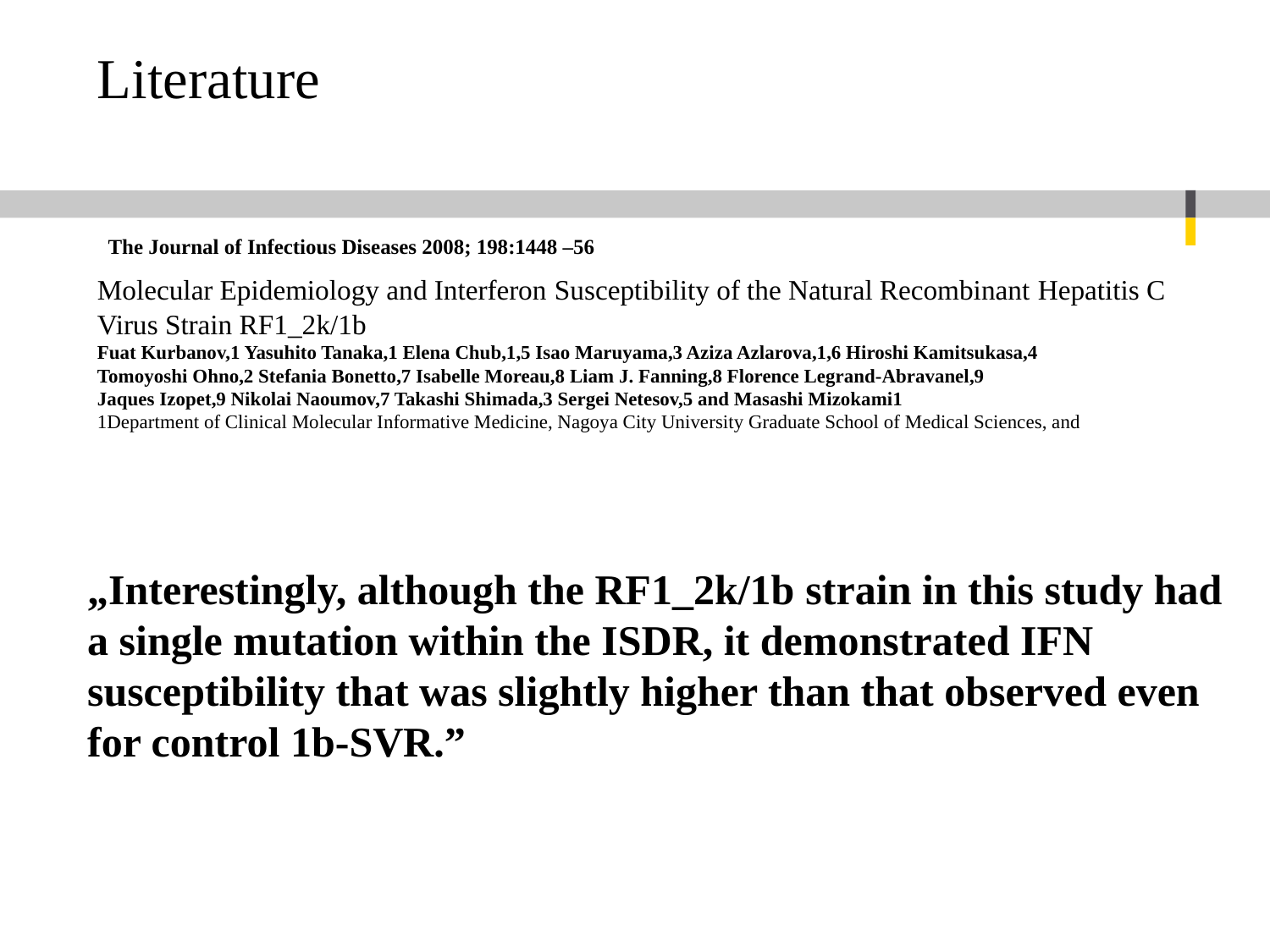

Literature
The Journal of Infectious Diseases 2008; 198:1448 –56
Molecular Epidemiology and Interferon Susceptibility of the Natural Recombinant Hepatitis C Virus Strain RF1_2k/1b
Fuat Kurbanov,1 Yasuhito Tanaka,1 Elena Chub,1,5 Isao Maruyama,3 Aziza Azlarova,1,6 Hiroshi Kamitsukasa,4
Tomoyoshi Ohno,2 Stefania Bonetto,7 Isabelle Moreau,8 Liam J. Fanning,8 Florence Legrand-Abravanel,9
Jaques Izopet,9 Nikolai Naoumov,7 Takashi Shimada,3 Sergei Netesov,5 and Masashi Mizokami1
1Department of Clinical Molecular Informative Medicine, Nagoya City University Graduate School of Medical Sciences, and
„Interestingly, although the RF1_2k/1b strain in this study had a single mutation within the ISDR, it demonstrated IFN susceptibility that was slightly higher than that observed even for control 1b-SVR.”